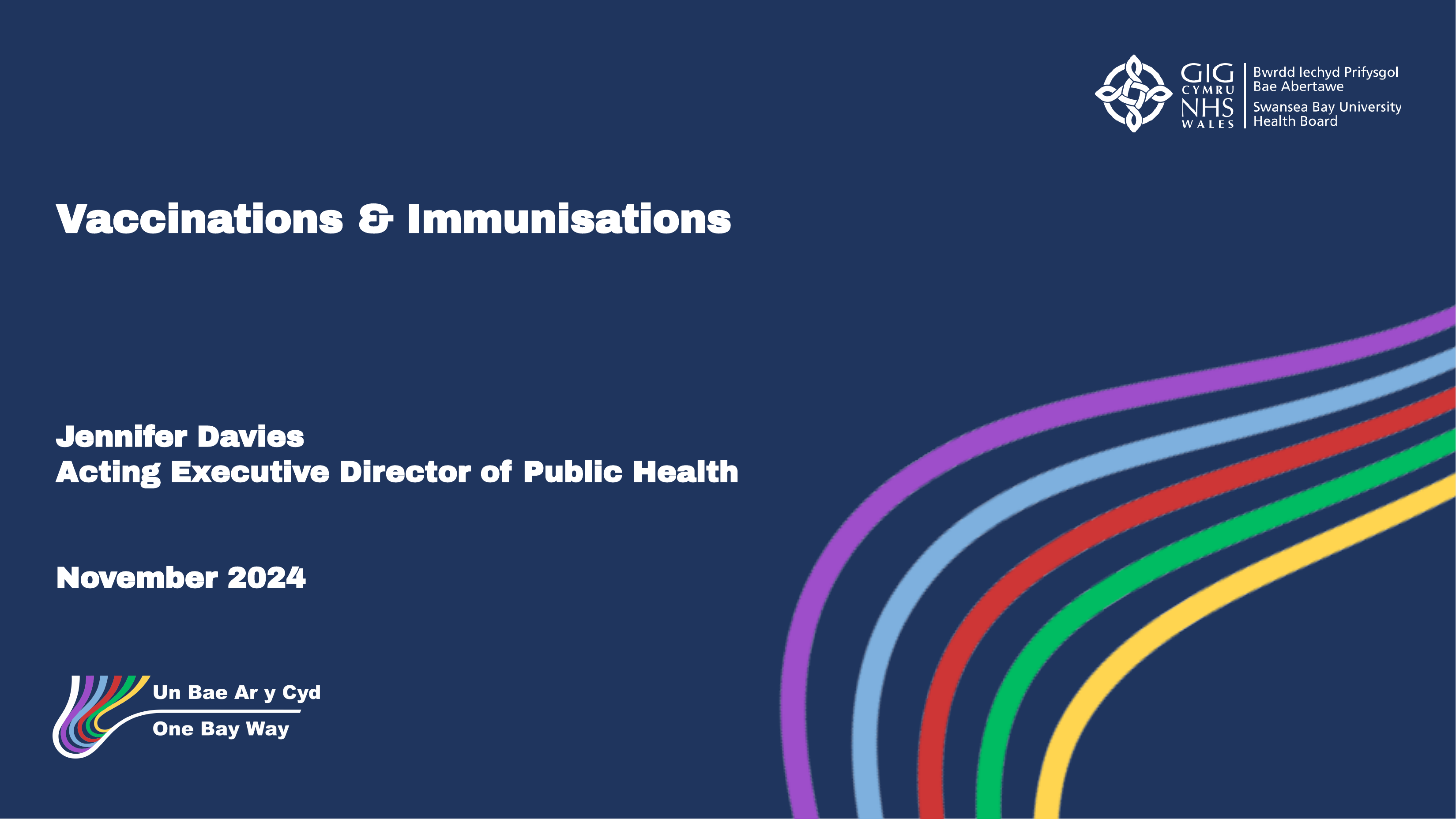

Vaccinations & Immunisations

Jennifer Davies
Acting Executive Director of Public Health

November 2024